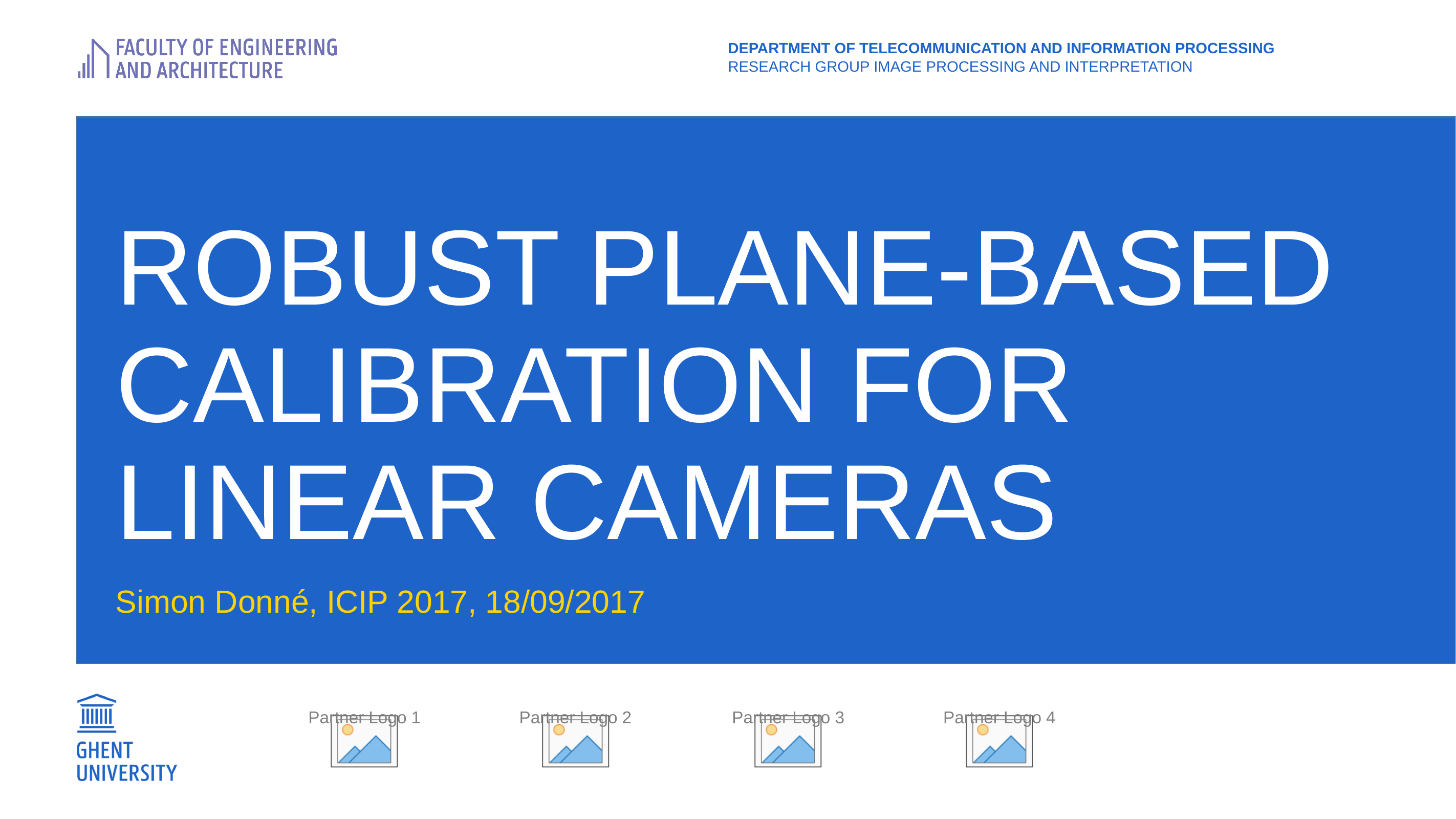

department of telecommunication and information processing
research group Image processing and interpretation
# Robust Plane-based Calibration for linear cameras
Simon Donné, ICIP 2017, 18/09/2017